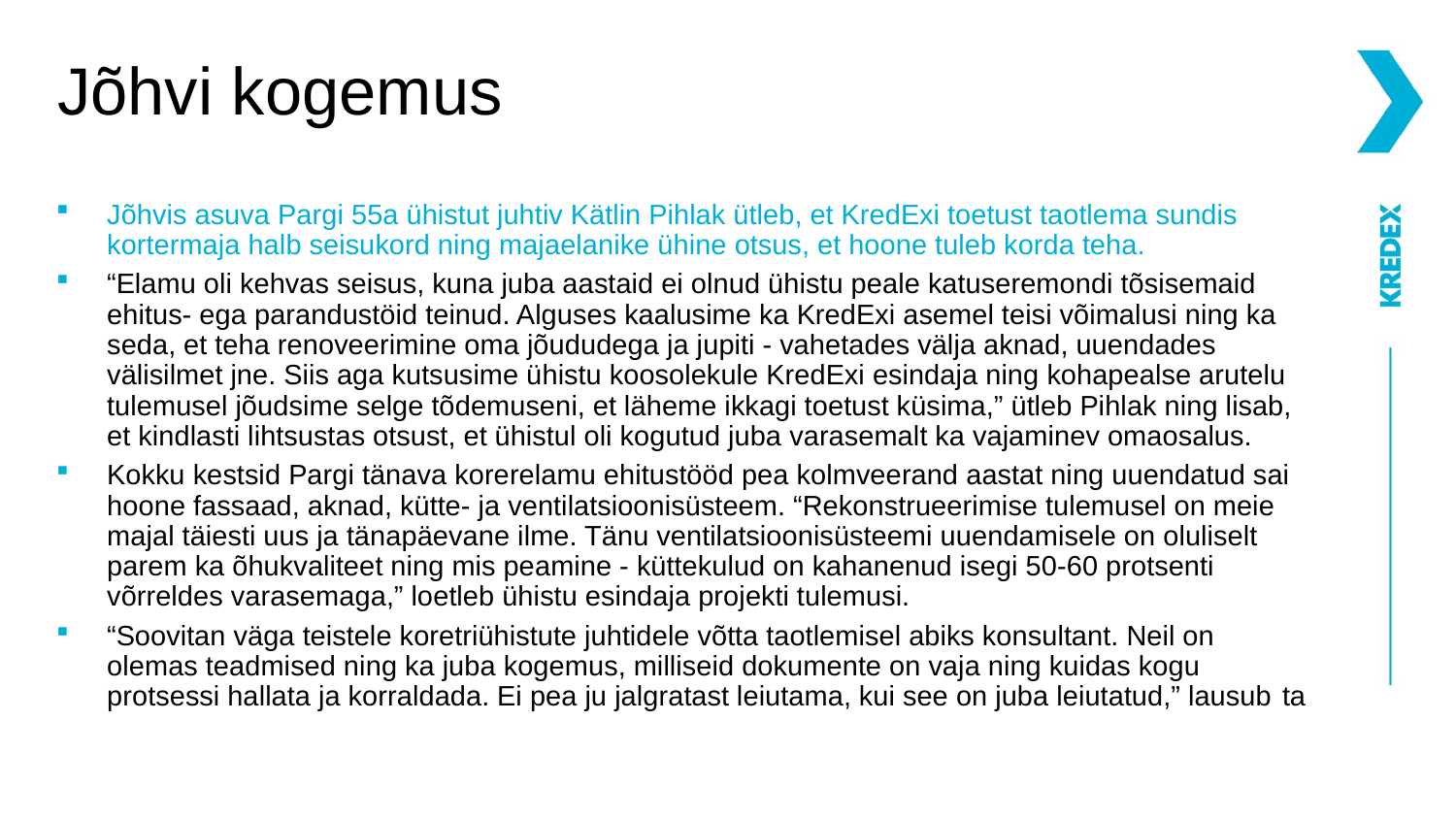

# Jõhvi kogemus
Jõhvis asuva Pargi 55a ühistut juhtiv Kätlin Pihlak ütleb, et KredExi toetust taotlema sundis kortermaja halb seisukord ning majaelanike ühine otsus, et hoone tuleb korda teha.
“Elamu oli kehvas seisus, kuna juba aastaid ei olnud ühistu peale katuseremondi tõsisemaid ehitus- ega parandustöid teinud. Alguses kaalusime ka KredExi asemel teisi võimalusi ning ka seda, et teha renoveerimine oma jõududega ja jupiti - vahetades välja aknad, uuendades välisilmet jne. Siis aga kutsusime ühistu koosolekule KredExi esindaja ning kohapealse arutelu tulemusel jõudsime selge tõdemuseni, et läheme ikkagi toetust küsima,” ütleb Pihlak ning lisab, et kindlasti lihtsustas otsust, et ühistul oli kogutud juba varasemalt ka vajaminev omaosalus.
Kokku kestsid Pargi tänava korerelamu ehitustööd pea kolmveerand aastat ning uuendatud sai hoone fassaad, aknad, kütte- ja ventilatsioonisüsteem. “Rekonstrueerimise tulemusel on meie majal täiesti uus ja tänapäevane ilme. Tänu ventilatsioonisüsteemi uuendamisele on oluliselt parem ka õhukvaliteet ning mis peamine - küttekulud on kahanenud isegi 50-60 protsenti võrreldes varasemaga,” loetleb ühistu esindaja projekti tulemusi.
“Soovitan väga teistele koretriühistute juhtidele võtta taotlemisel abiks konsultant. Neil on olemas teadmised ning ka juba kogemus, milliseid dokumente on vaja ning kuidas kogu protsessi hallata ja korraldada. Ei pea ju jalgratast leiutama, kui see on juba leiutatud,” lausub ta